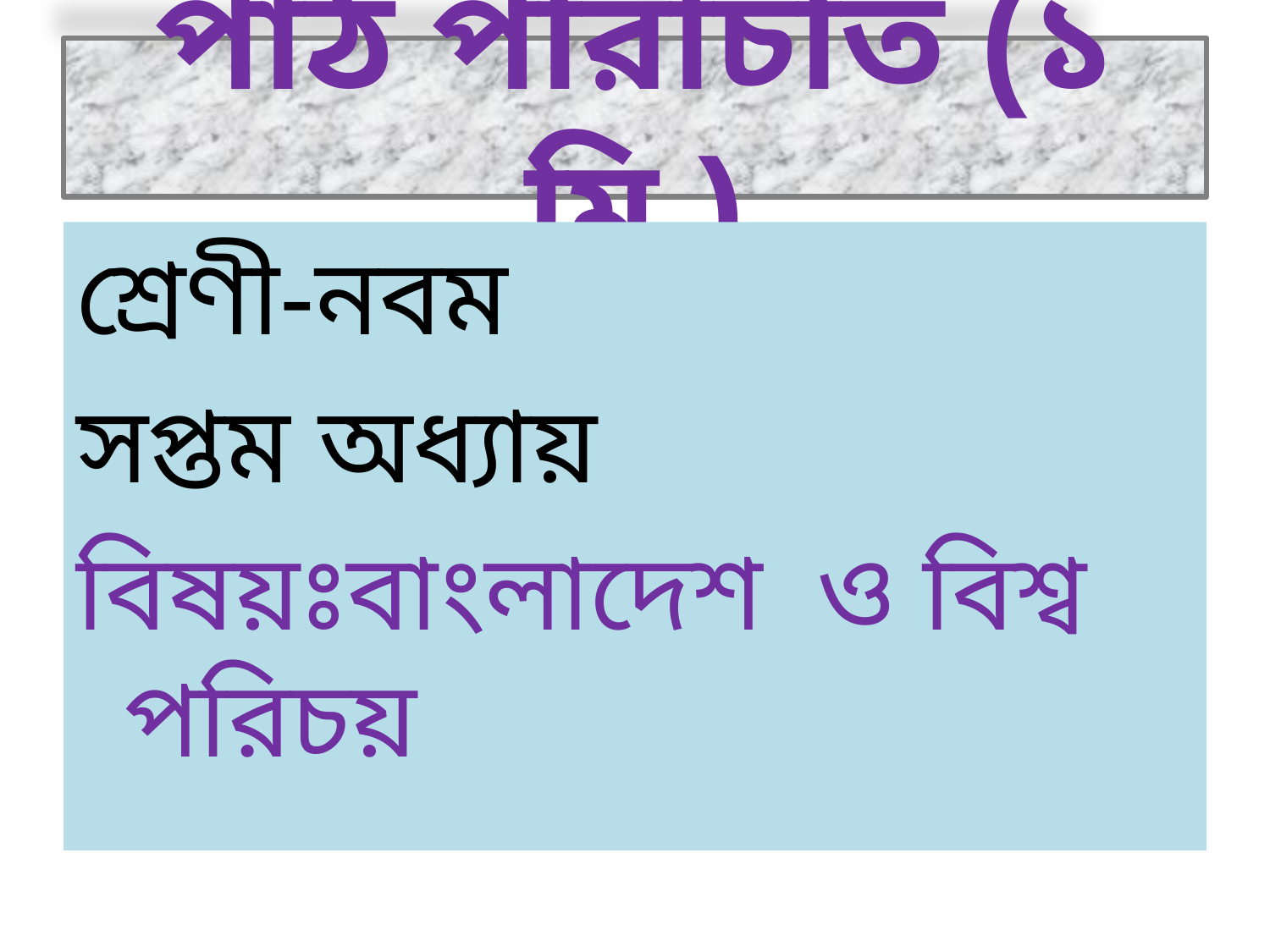

# পাঠ পরিচিতি (১ মি.)
শ্রেণী-নবম
সপ্তম অধ্যায়
বিষয়ঃবাংলাদেশ  ও বিশ্ব  পরিচয়